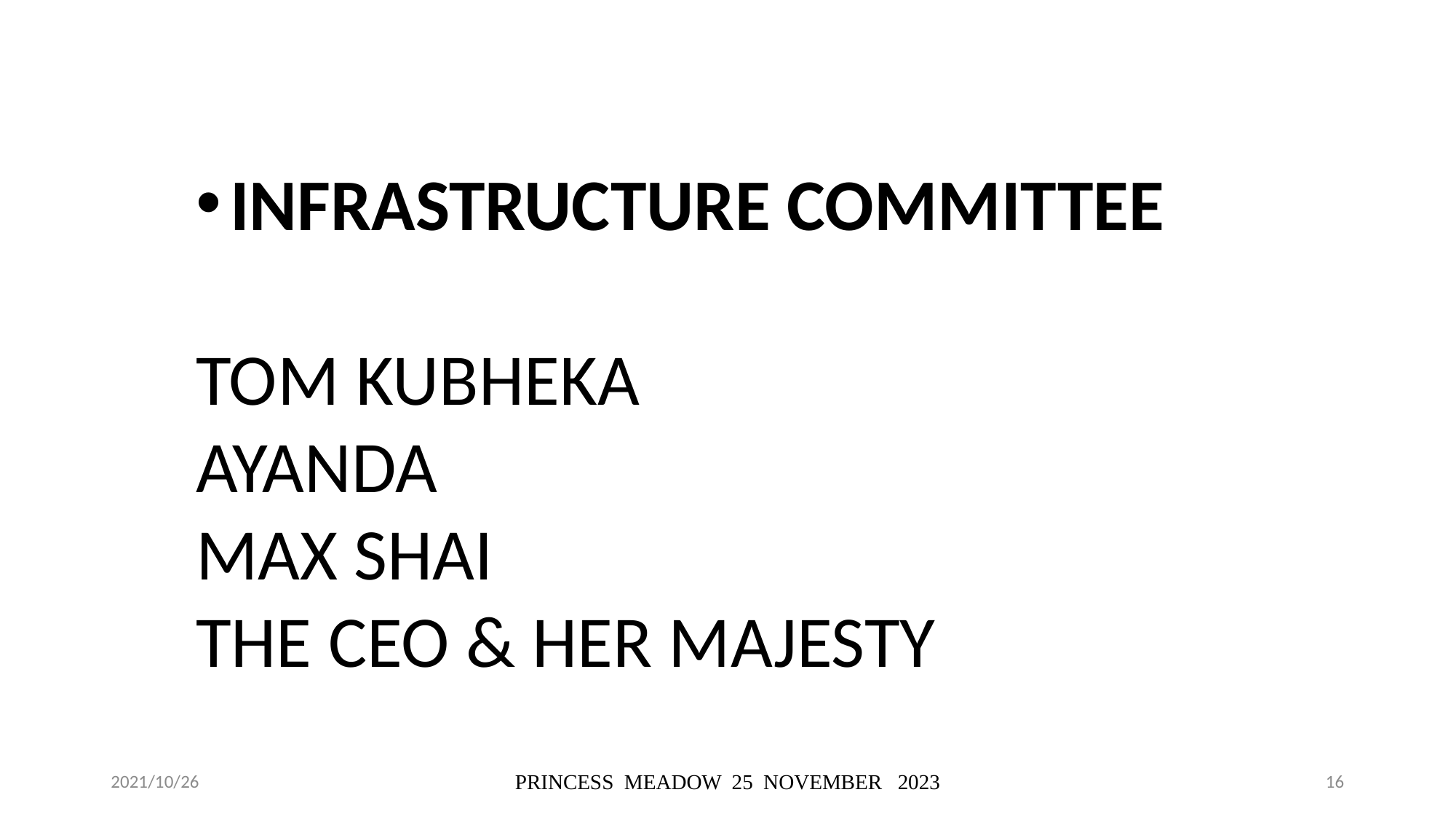

INFRASTRUCTURE COMMITTEE

TOM KUBHEKA
AYANDA
MAX SHAI
THE CEO & HER MAJESTY

2021/10/26
PRINCESS  MEADOW  25  NOVEMBER   2023
16